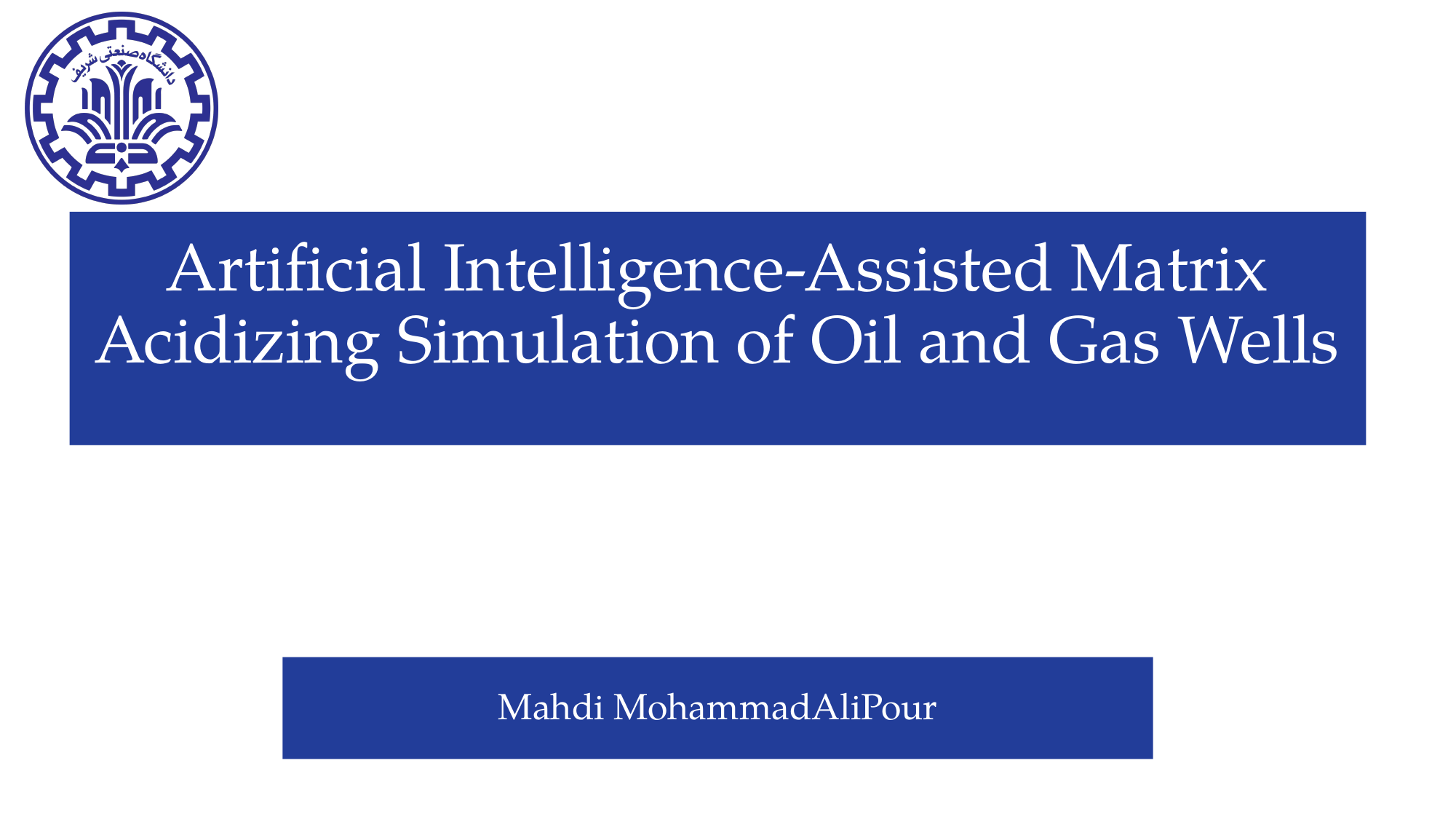

# Artificial Intelligence-Assisted Matrix Acidizing Simulation of Oil and Gas Wells
Mahdi MohammadAliPour
12/3/2024
1